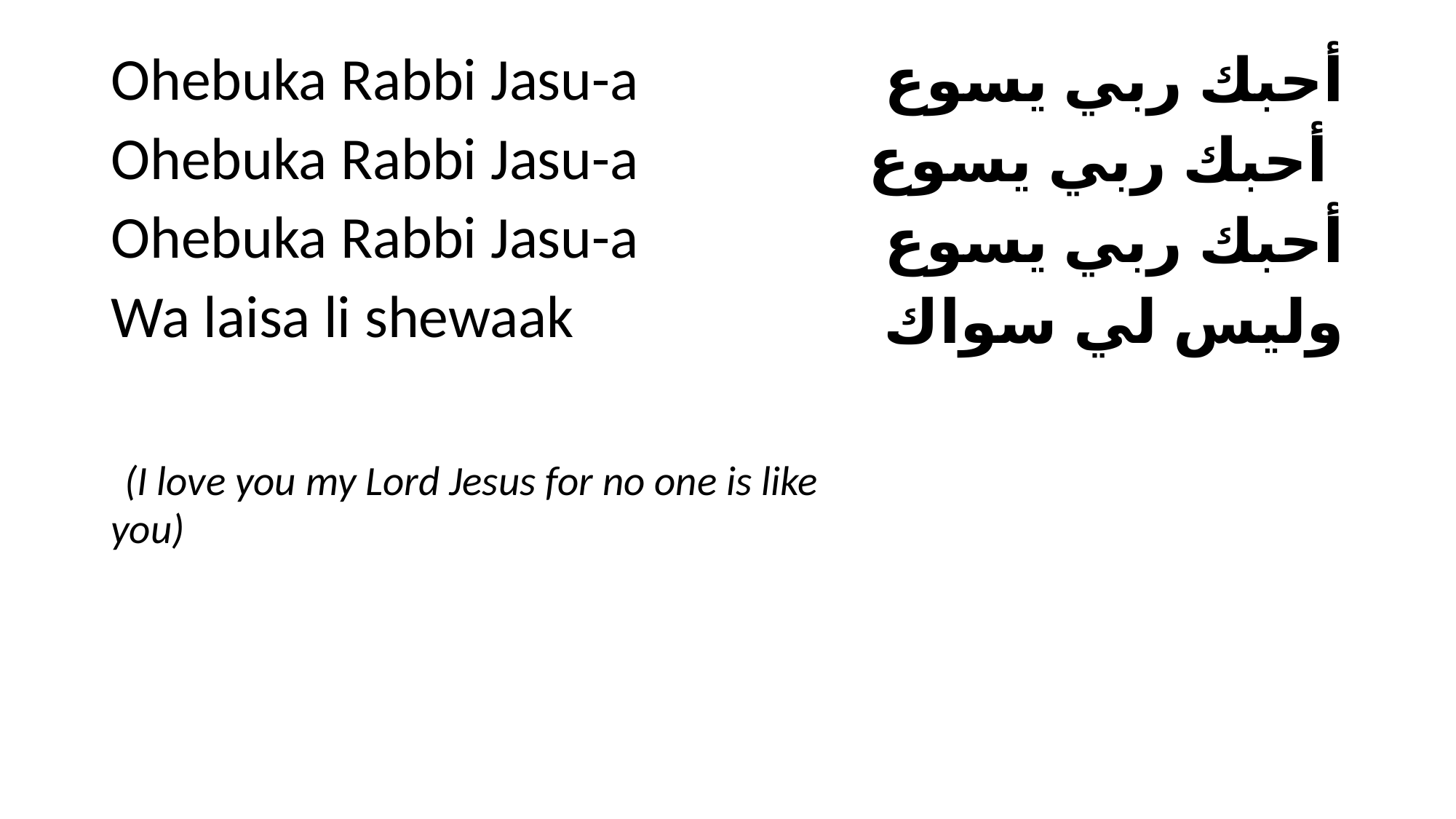

#
Ohebuka Rabbi Jasu-a
Ohebuka Rabbi Jasu-a
Ohebuka Rabbi Jasu-a
Wa laisa li shewaak

 (I love you my Lord Jesus for no one is like you)
أحبك ربي يسوع
أحبك ربي يسوع
أحبك ربي يسوع
وليس لي سواك